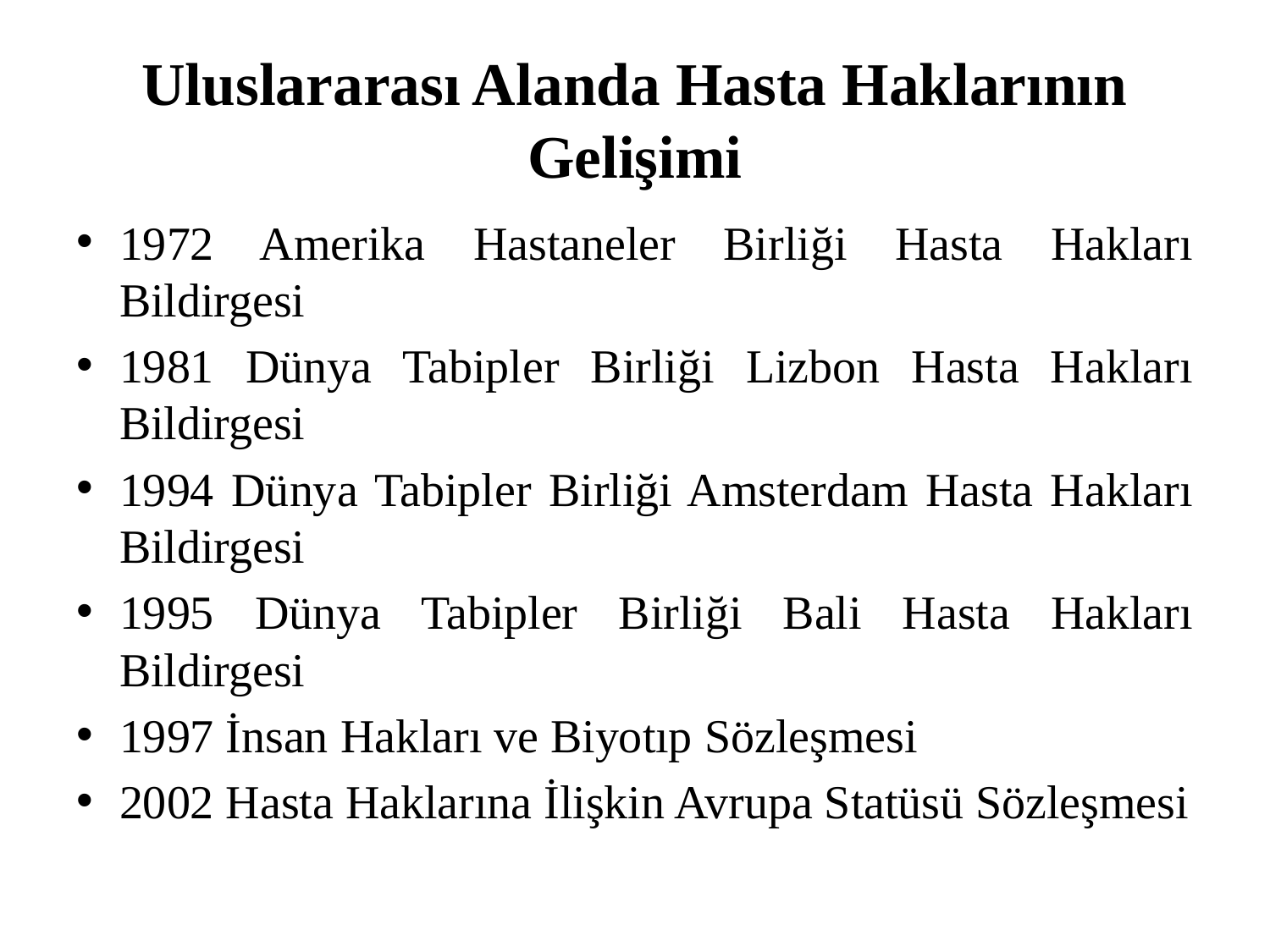

# Uluslararası Alanda Hasta Haklarının Gelişimi
1972 Amerika Hastaneler Birliği Hasta Hakları Bildirgesi
1981 Dünya Tabipler Birliği Lizbon Hasta Hakları Bildirgesi
1994 Dünya Tabipler Birliği Amsterdam Hasta Hakları Bildirgesi
1995 Dünya Tabipler Birliği Bali Hasta Hakları Bildirgesi
1997 İnsan Hakları ve Biyotıp Sözleşmesi
2002 Hasta Haklarına İlişkin Avrupa Statüsü Sözleşmesi